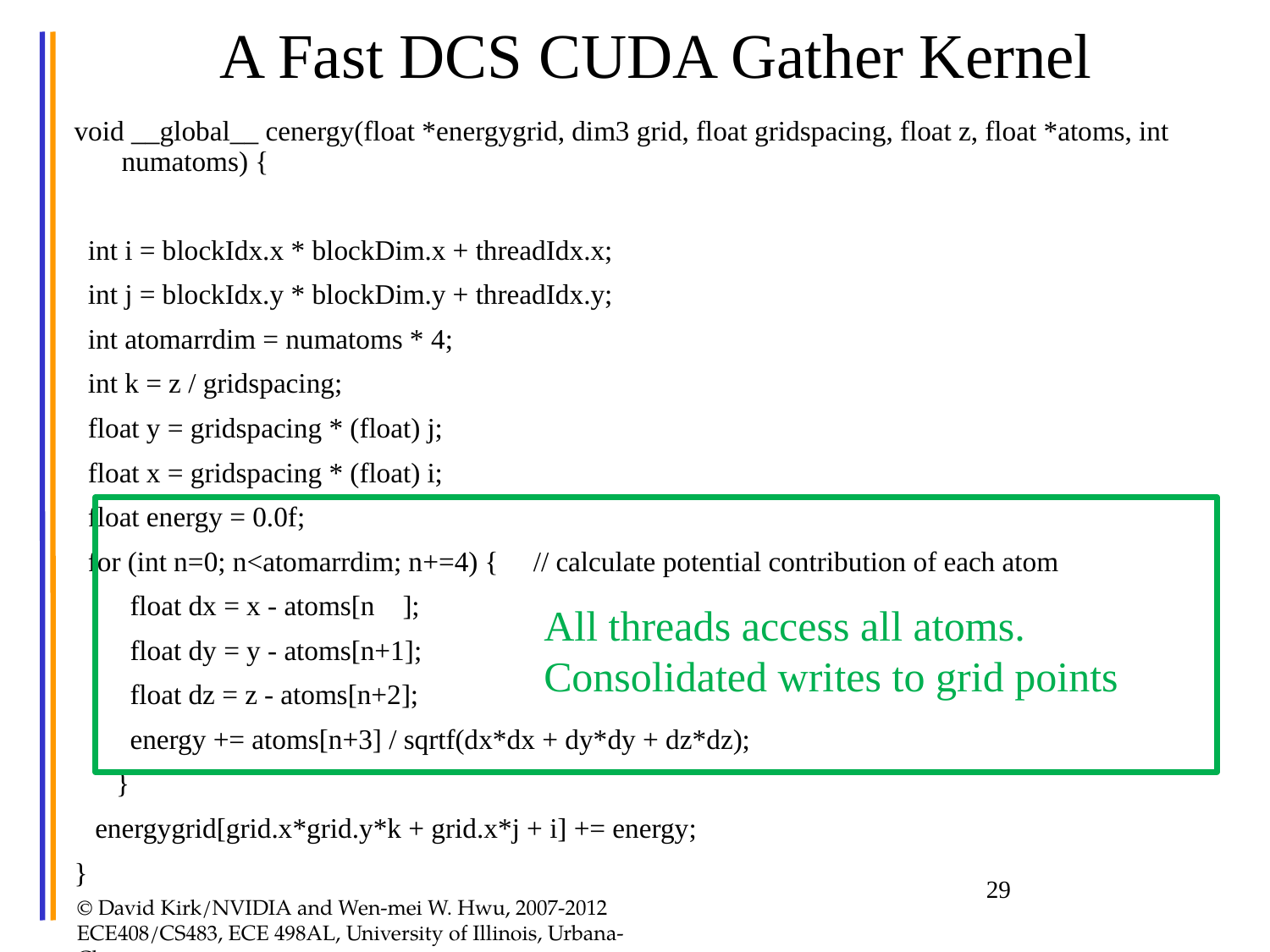

# A Fast DCS CUDA Gather Kernel
void __global__ cenergy(float *energygrid, dim3 grid, float gridspacing, float z, float *atoms, int numatoms) {

  int i = blockIdx.x * blockDim.x + threadIdx.x;
  int j = blockIdx.y * blockDim.y + threadIdx.y;
  int atomarrdim = numatoms * 4;
  int k = z / gridspacing;
  float y = gridspacing * (float) j;
  float x = gridspacing * (float) i;
  float energy = 0.0f;
  for (int n=0; n<atomarrdim; n+=4) {     // calculate potential contribution of each atom
        float dx = x - atoms[n    ];
        float dy = y - atoms[n+1];
        float dz = z - atoms[n+2];
        energy += atoms[n+3] / sqrtf(dx*dx + dy*dy + dz*dz);
      }
   energygrid[grid.x*grid.y*k + grid.x*j + i] += energy;
}

All threads access all atoms.
Consolidated writes to grid points
29